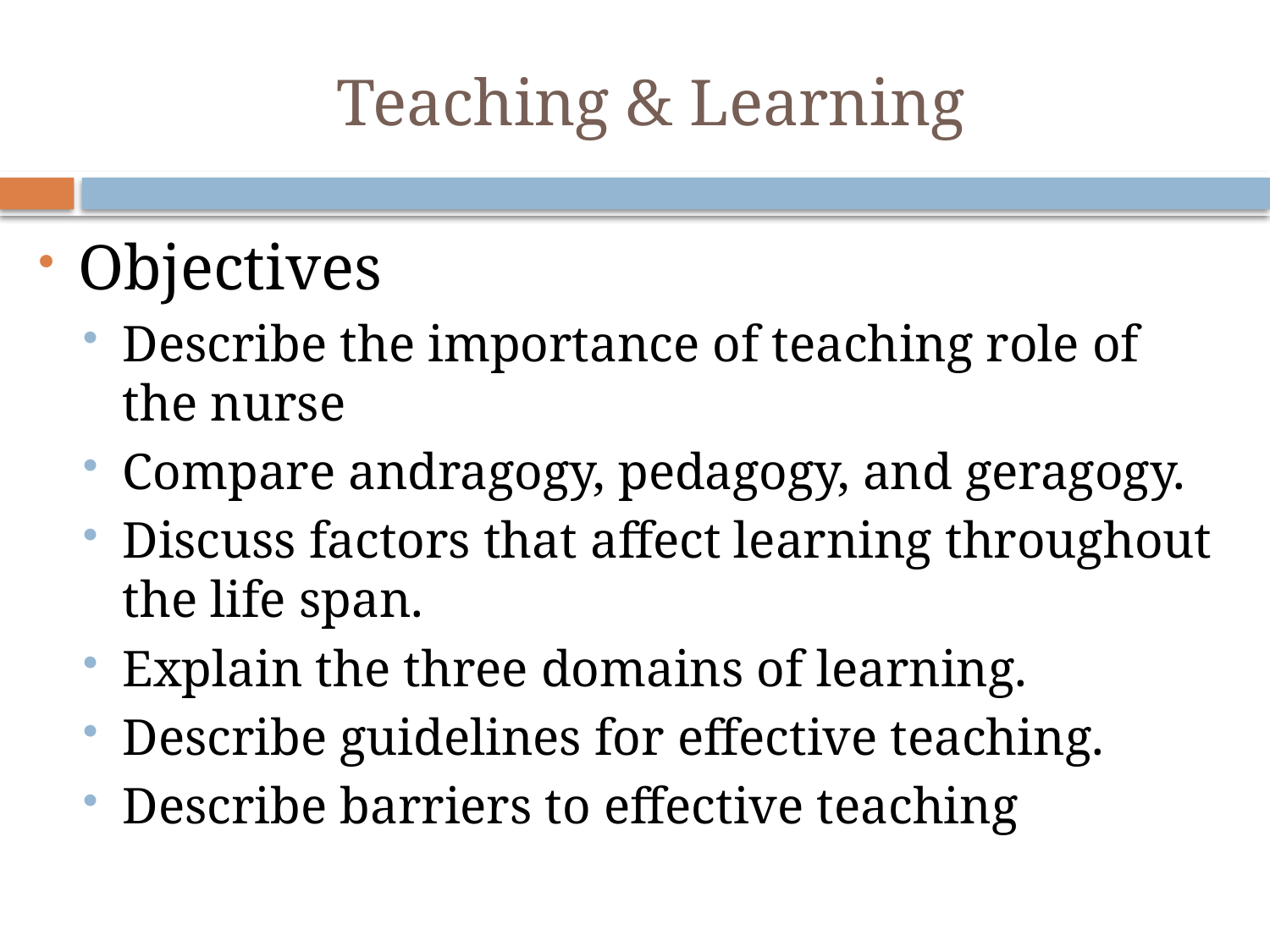

# Teaching & Learning
Objectives
Describe the importance of teaching role of the nurse
Compare andragogy, pedagogy, and geragogy.
Discuss factors that affect learning throughout the life span.
Explain the three domains of learning.
Describe guidelines for effective teaching.
Describe barriers to effective teaching